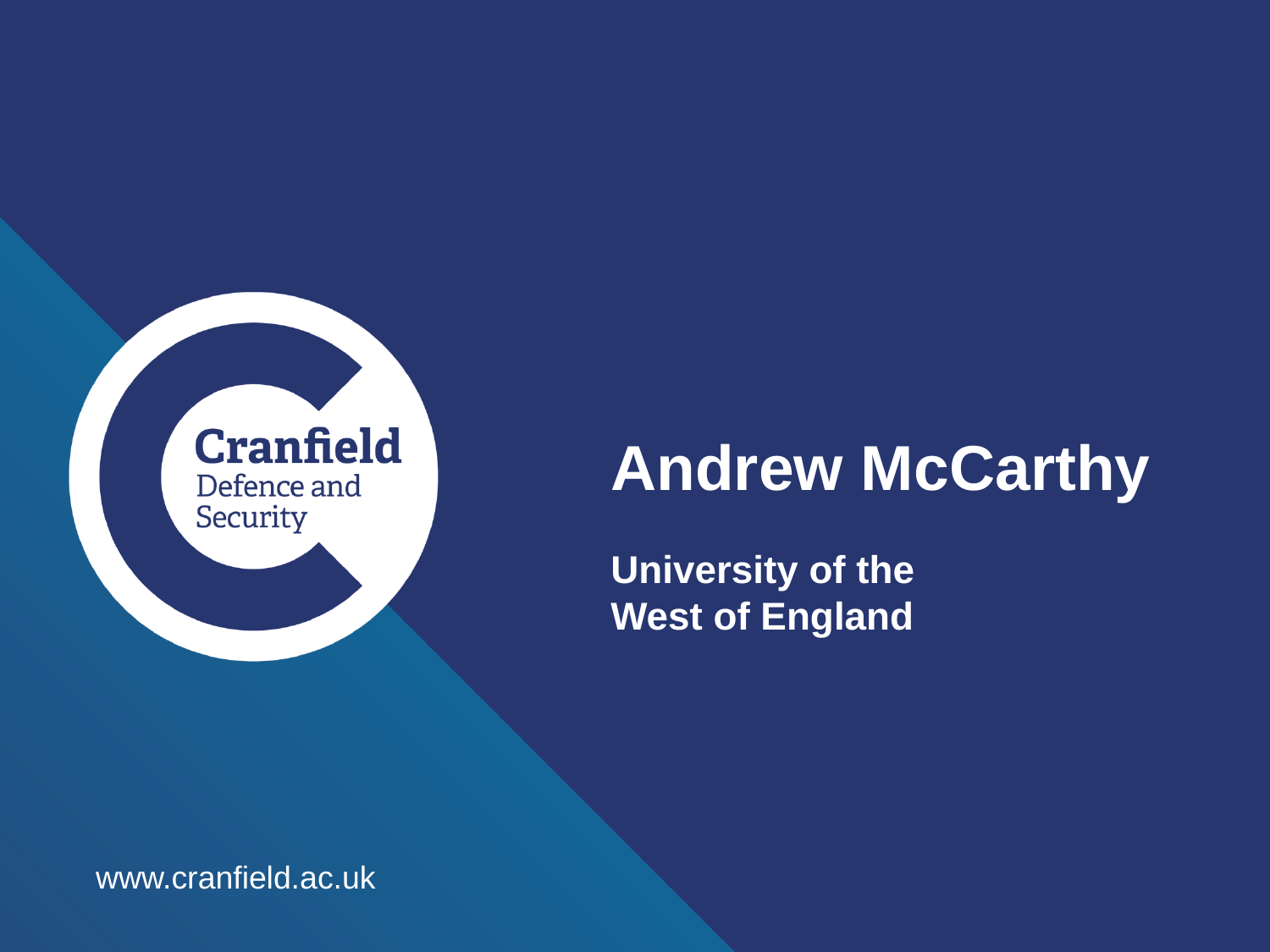

Andrew McCarthy
University of the
West of England